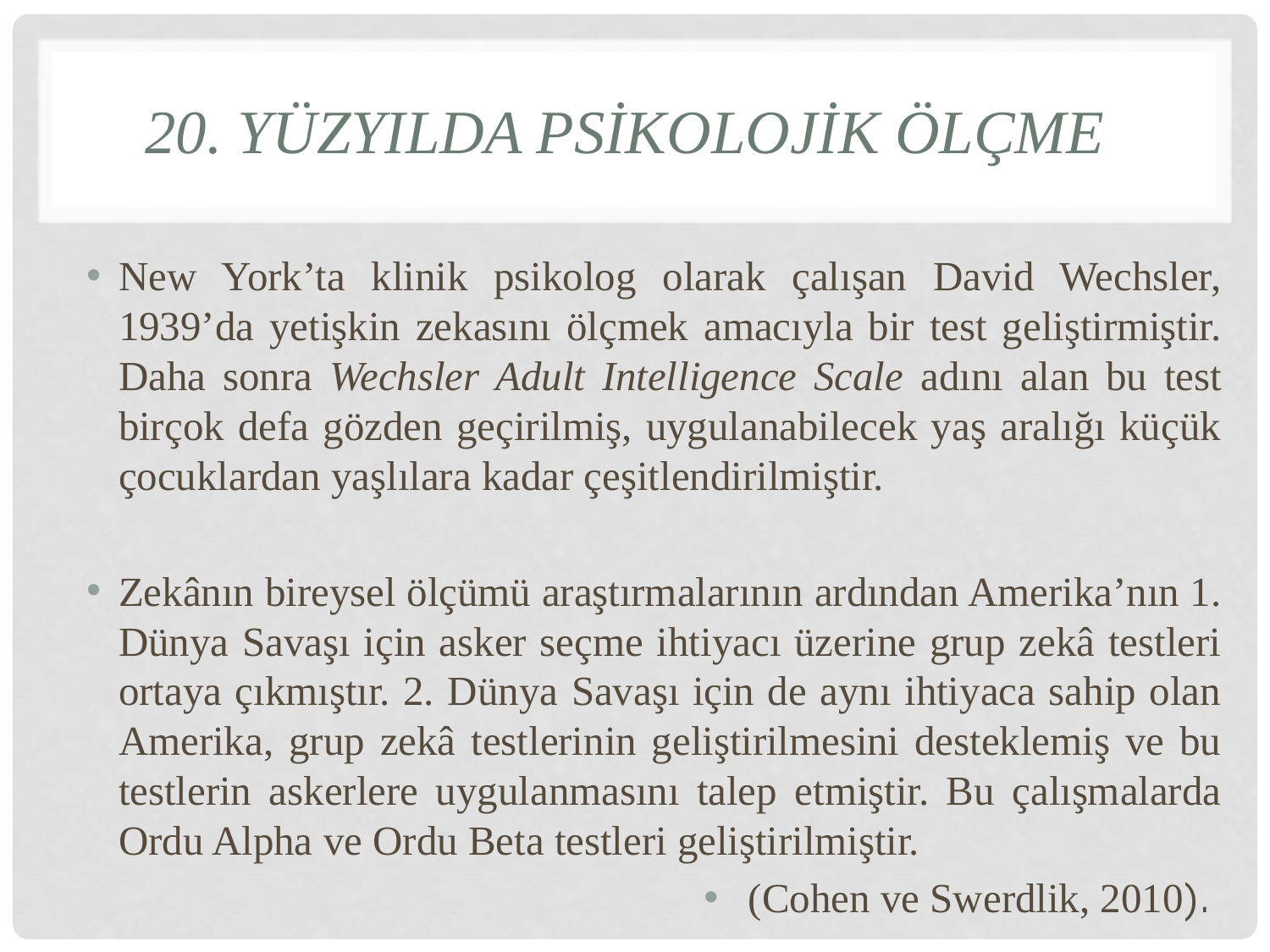

# 20. YüzyIlda Psİkolojİk Ölçme
New York’ta klinik psikolog olarak çalışan David Wechsler, 1939’da yetişkin zekasını ölçmek amacıyla bir test geliştirmiştir. Daha sonra Wechsler Adult Intelligence Scale adını alan bu test birçok defa gözden geçirilmiş, uygulanabilecek yaş aralığı küçük çocuklardan yaşlılara kadar çeşitlendirilmiştir.

Zekânın bireysel ölçümü araştırmalarının ardından Amerika’nın 1. Dünya Savaşı için asker seçme ihtiyacı üzerine grup zekâ testleri ortaya çıkmıştır. 2. Dünya Savaşı için de aynı ihtiyaca sahip olan Amerika, grup zekâ testlerinin geliştirilmesini desteklemiş ve bu testlerin askerlere uygulanmasını talep etmiştir. Bu çalışmalarda Ordu Alpha ve Ordu Beta testleri geliştirilmiştir.
(Cohen ve Swerdlik, 2010).